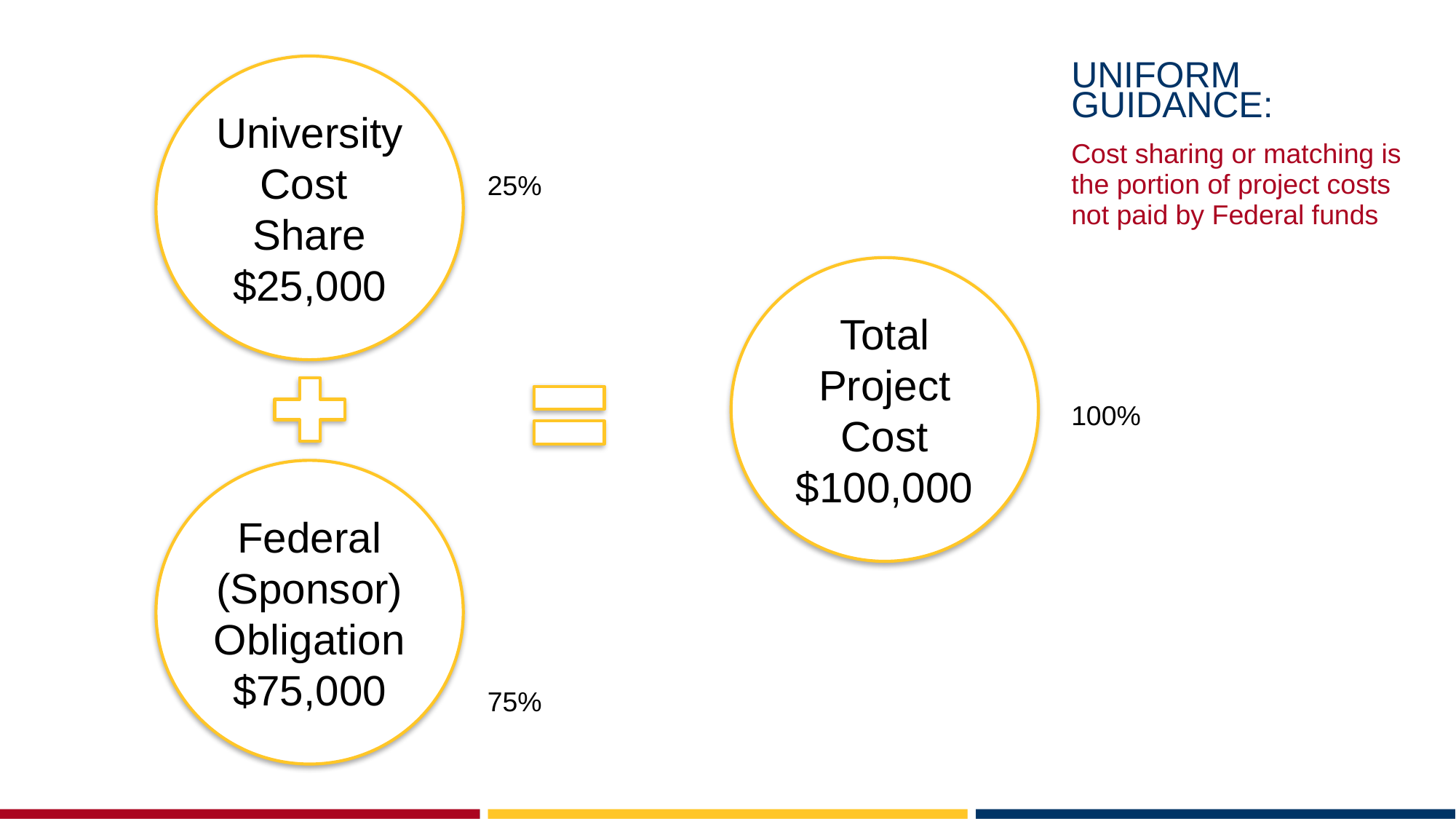

University Cost
Share
$25,000
#
UNIFORM GUIDANCE:
Cost sharing or matching is the portion of project costs not paid by Federal funds
25%
Total Project Cost
$100,000

100%
Federal (Sponsor) Obligation
$75,000
75%